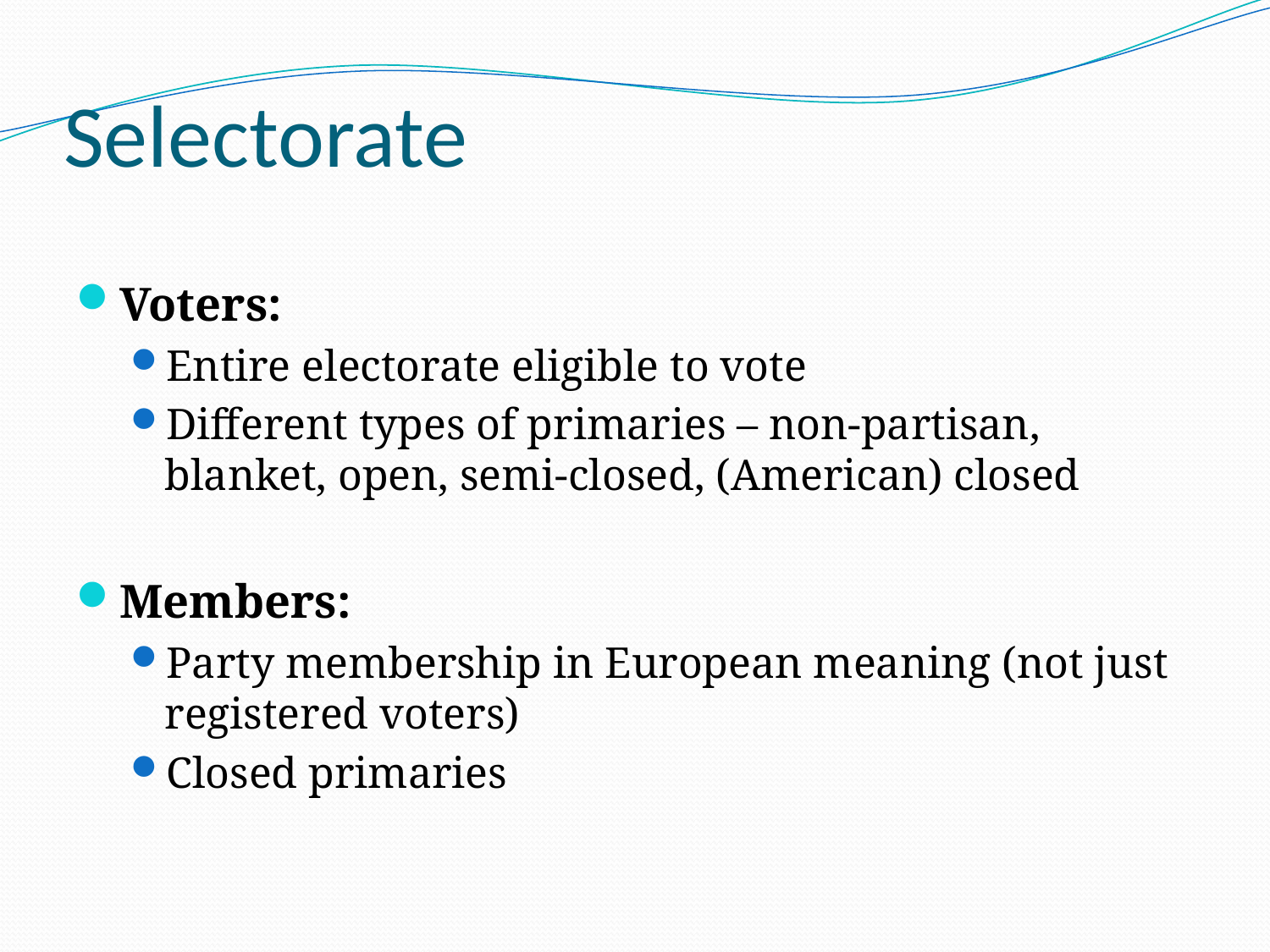

# Selectorate
Voters:
Entire electorate eligible to vote
Different types of primaries – non-partisan, blanket, open, semi-closed, (American) closed

Members:
Party membership in European meaning (not just registered voters)
Closed primaries